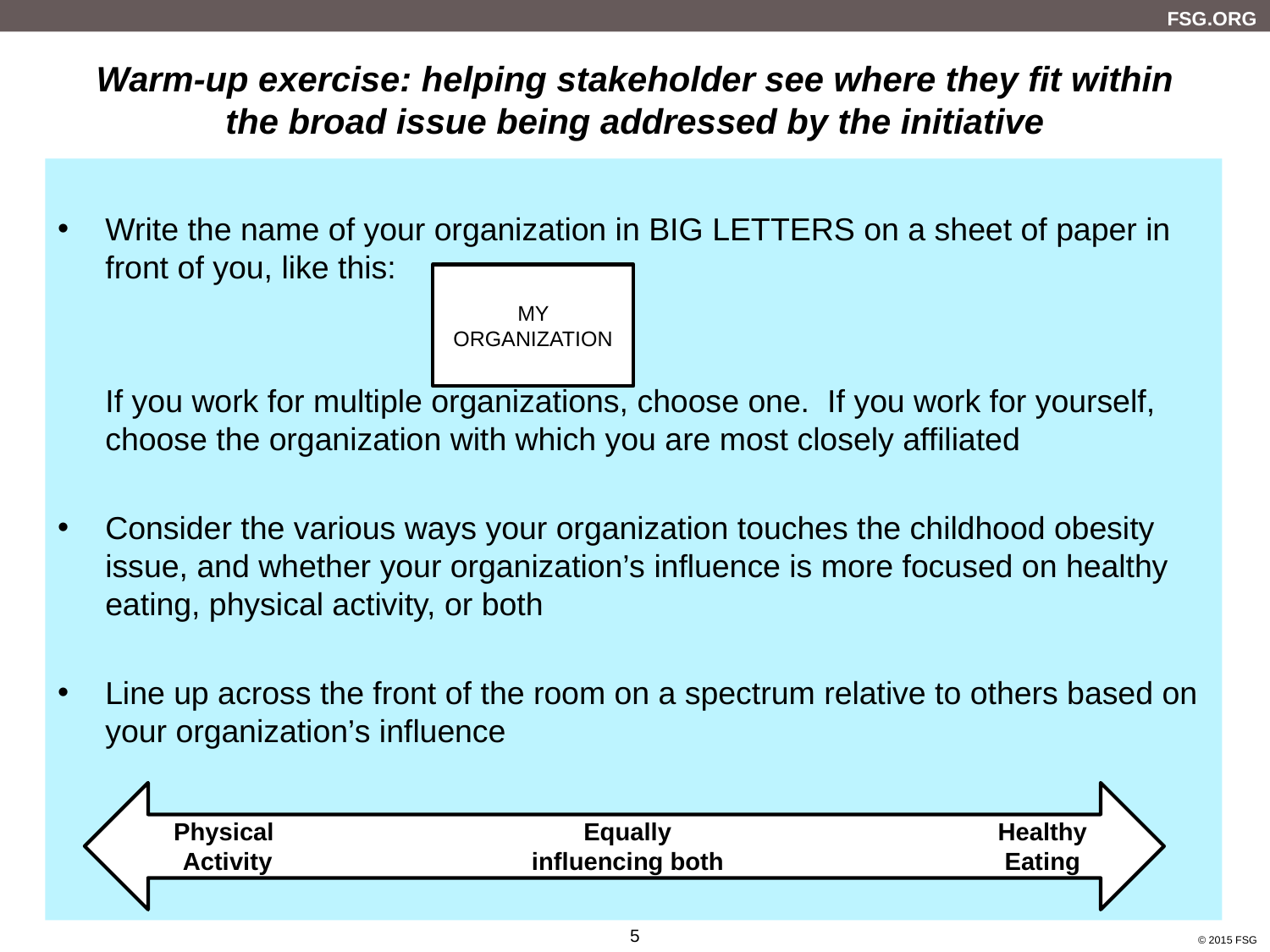

# Warm-up exercise: helping stakeholder see where they fit within the broad issue being addressed by the initiative

Write the name of your organization in BIG LETTERS on a sheet of paper in front of you, like this:

If you work for multiple organizations, choose one.  If you work for yourself,     choose the organization with which you are most closely affiliated

Consider the various ways your organization touches the childhood obesity issue, and whether your organization’s influence is more focused on healthy eating, physical activity, or both

Line up across the front of the room on a spectrum relative to others based on your organization’s influence

MY ORGANIZATION

Physical
Activity
Equally influencing both
Healthy Eating